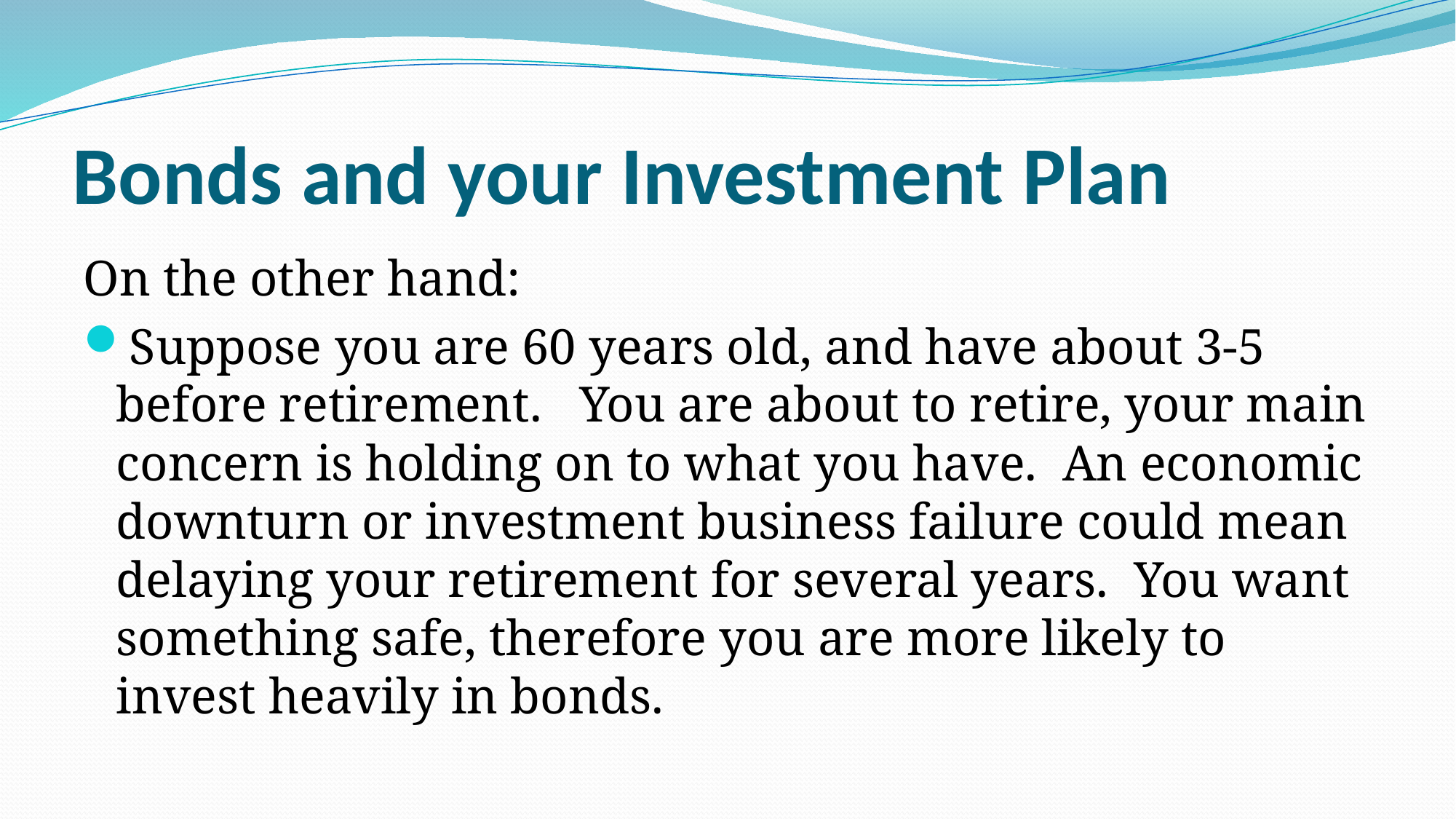

# Bonds and your Investment Plan
On the other hand:
Suppose you are 60 years old, and have about 3-5 before retirement.   You are about to retire, your main concern is holding on to what you have.  An economic downturn or investment business failure could mean delaying your retirement for several years.  You want something safe, therefore you are more likely to invest heavily in bonds.